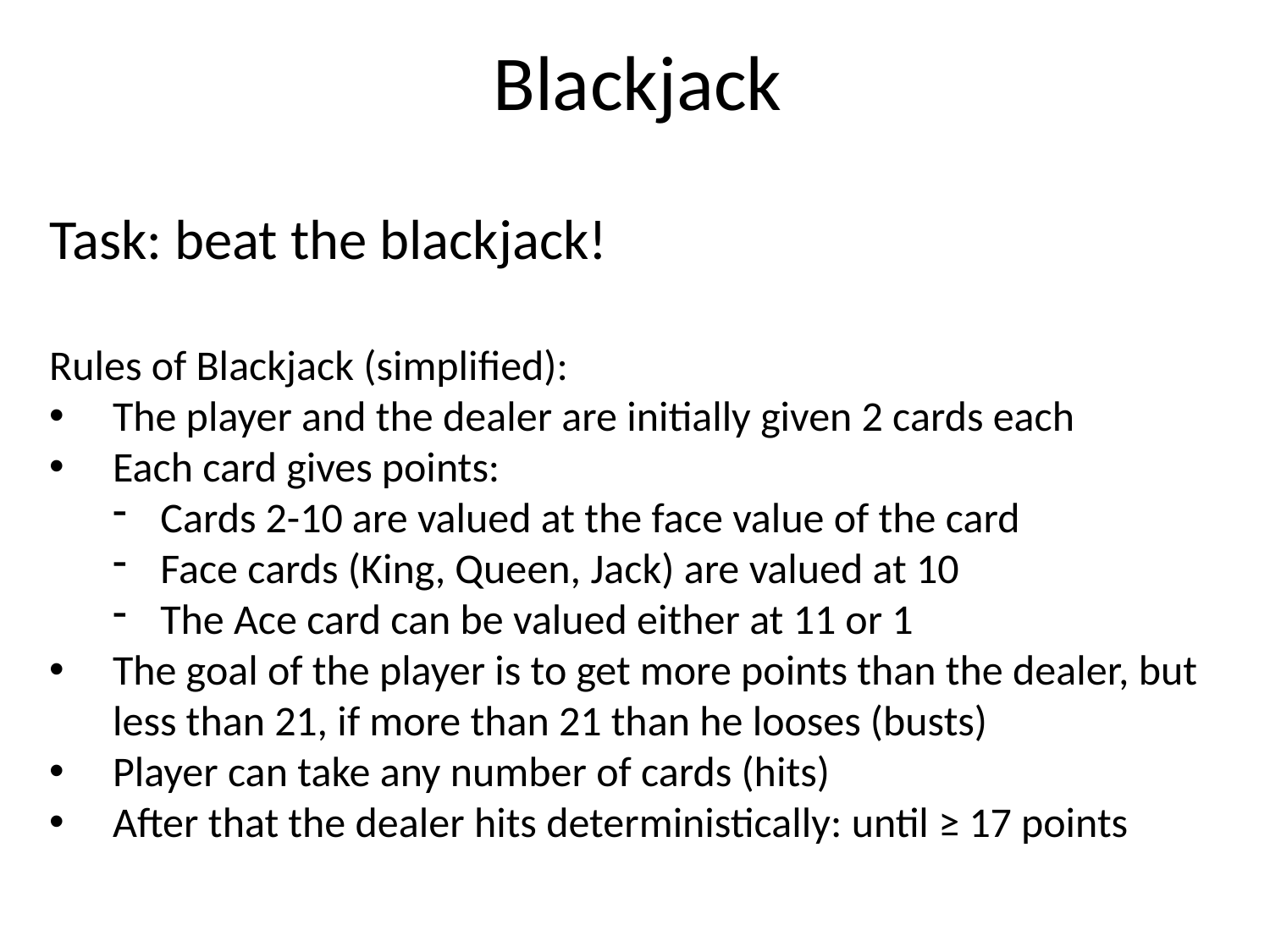

# Blackjack
Task: beat the blackjack!

Rules of Blackjack (simplified):
The player and the dealer are initially given 2 cards each
Each card gives points:
Cards 2-10 are valued at the face value of the card
Face cards (King, Queen, Jack) are valued at 10
The Ace card can be valued either at 11 or 1
The goal of the player is to get more points than the dealer, but less than 21, if more than 21 than he looses (busts)
Player can take any number of cards (hits)
After that the dealer hits deterministically: until ≥ 17 points